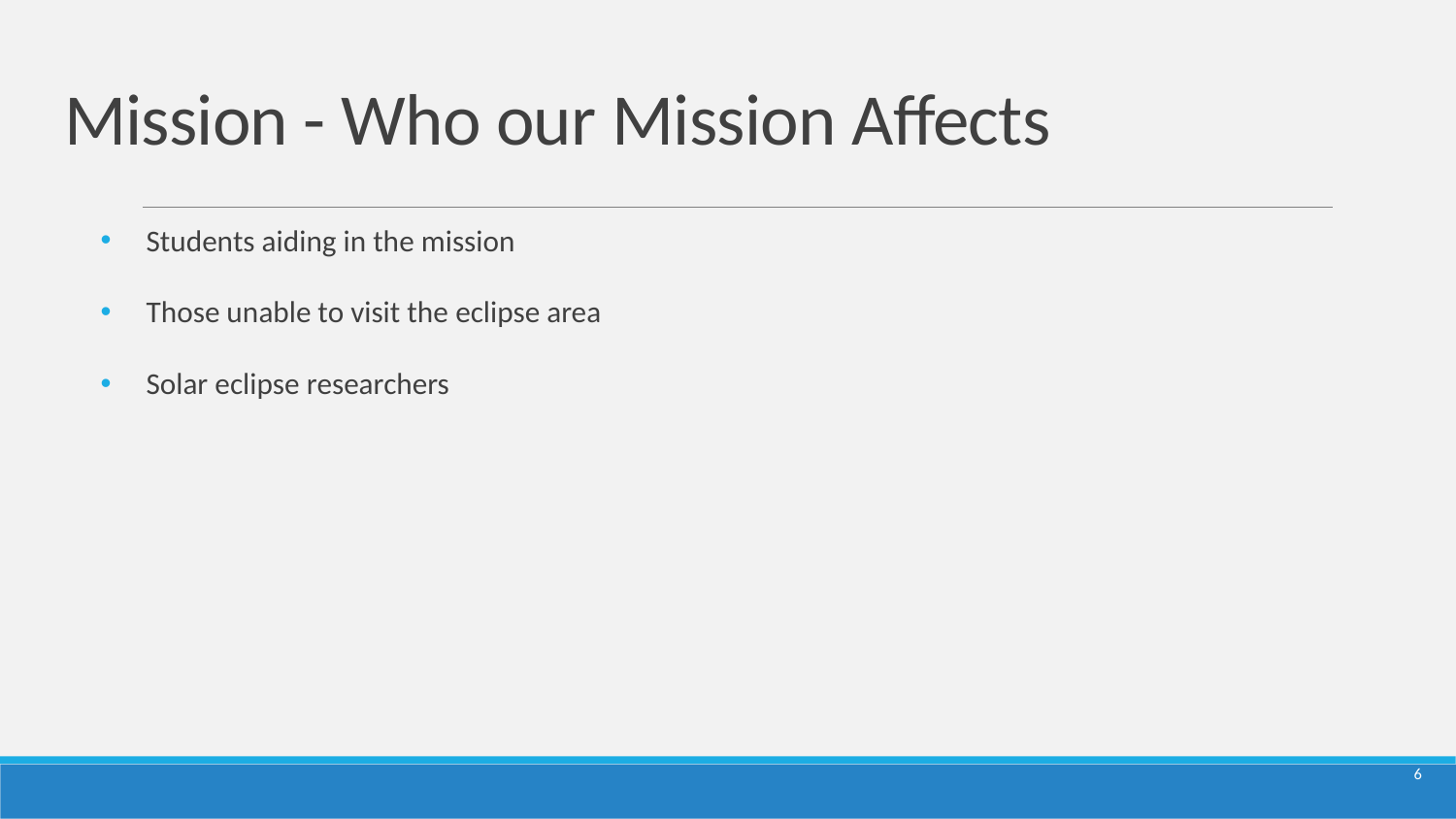

# Mission - Who our Mission Affects
Students aiding in the mission

Those unable to visit the eclipse area

Solar eclipse researchers

6